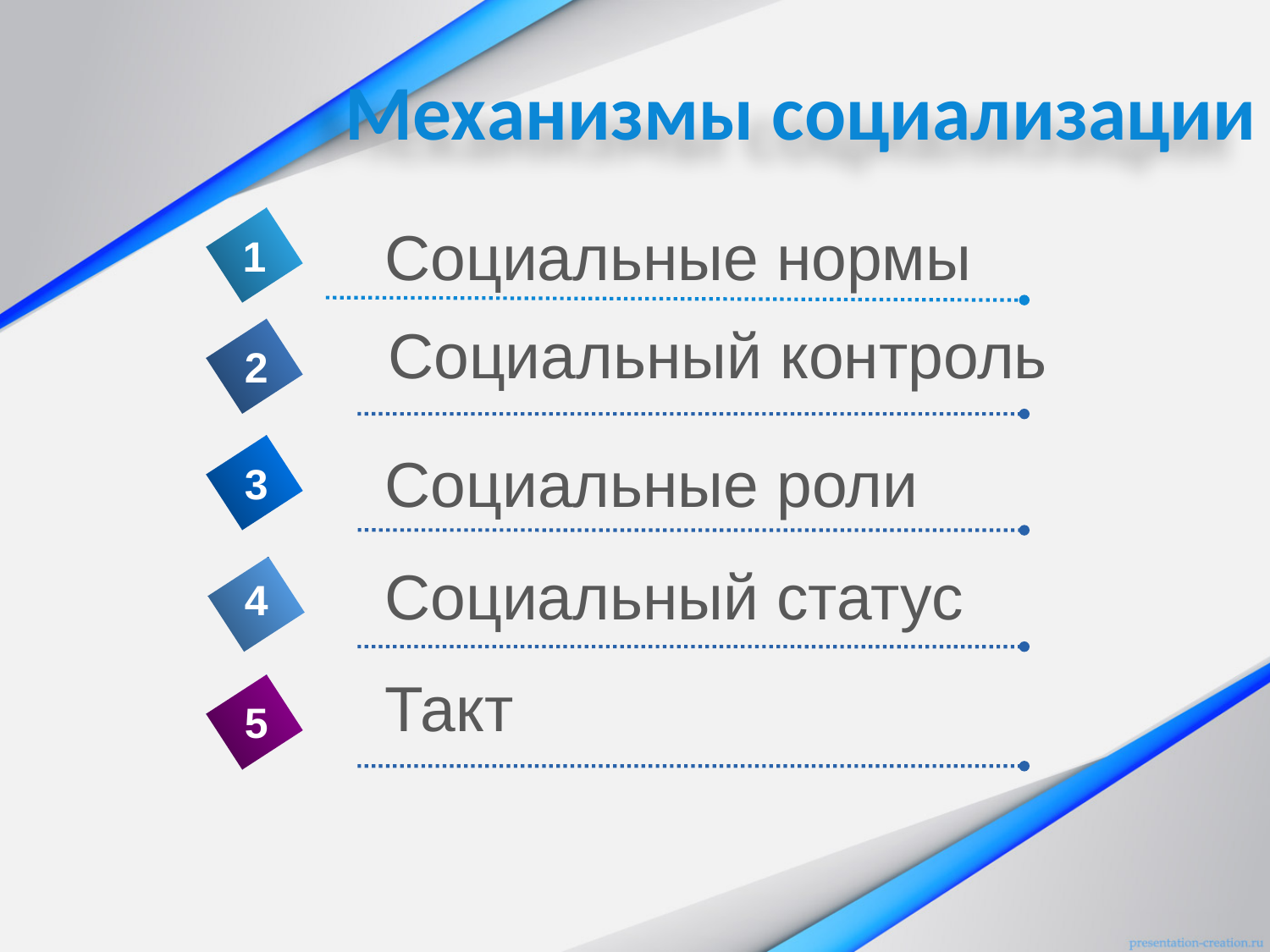

Механизмы социализации
Социальные нормы

1

Социальный контроль

2

Социальные роли

3

Социальный статус
4

Такт

5